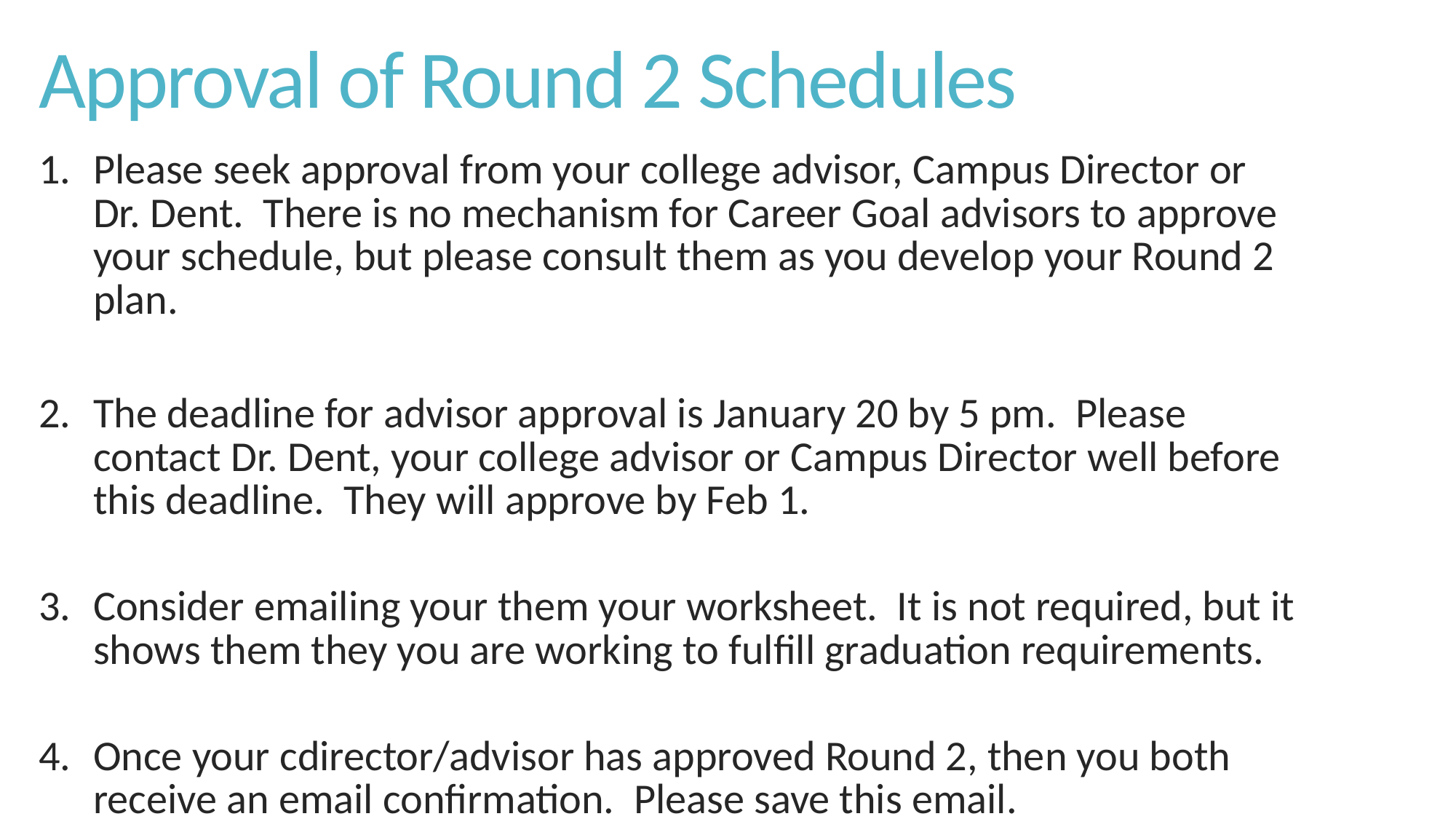

# Approval of Round 2 Schedules
Please seek approval from your college advisor, Campus Director or Dr. Dent.  There is no mechanism for Career Goal advisors to approve your schedule, but please consult them as you develop your Round 2 plan.
The deadline for advisor approval is January 20 by 5 pm.  Please contact Dr. Dent, your college advisor or Campus Director well before this deadline.  They will approve by Feb 1.
Consider emailing your them your worksheet.  It is not required, but it shows them they you are working to fulfill graduation requirements.
Once your cdirector/advisor has approved Round 2, then you both  receive an email confirmation.  Please save this email.